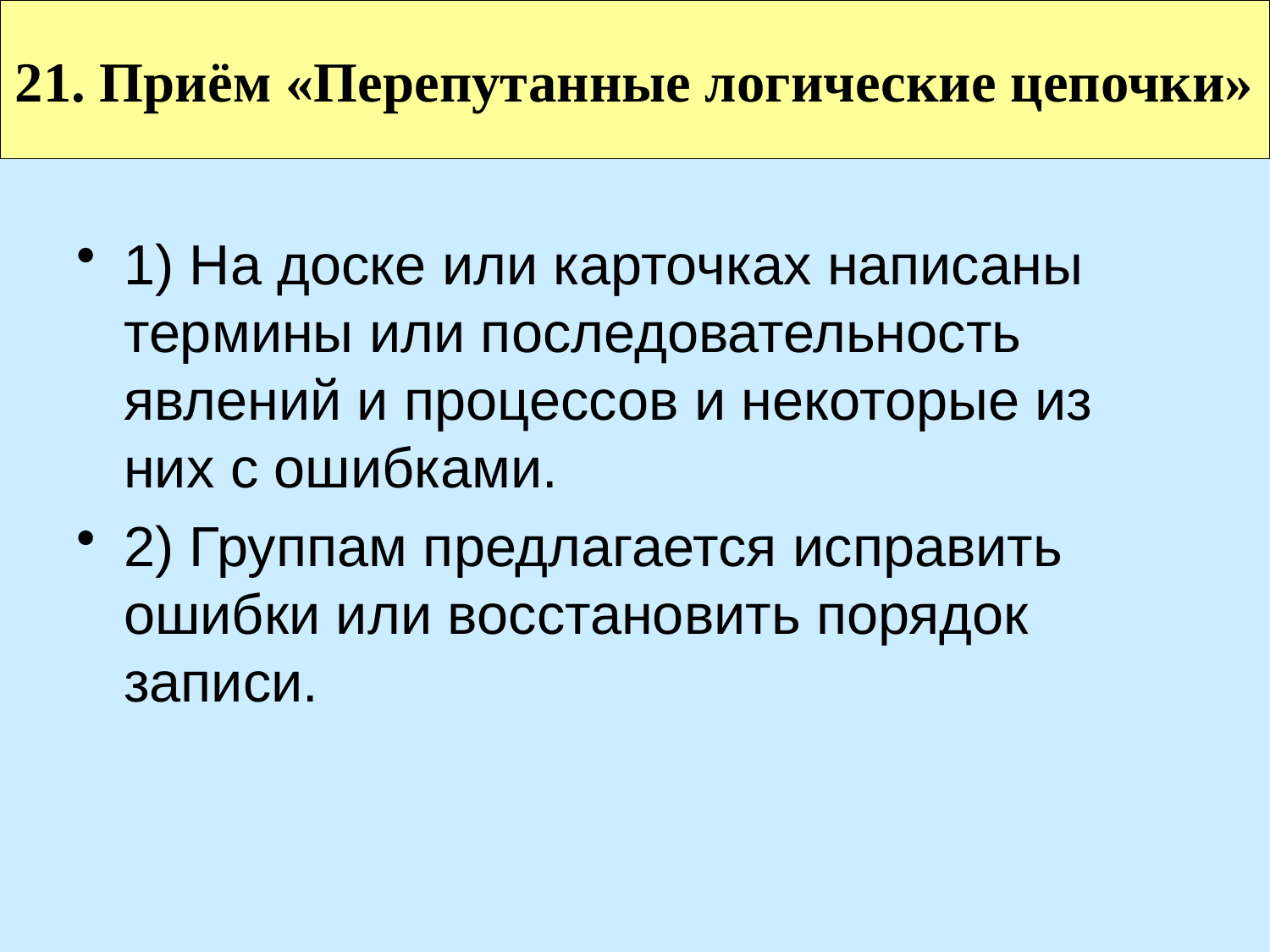

# 21. Приём «Перепутанные логические цепочки»
1) На доске или карточках написаны термины или последовательность явлений и процессов и некоторые из них с ошибками.
2) Группам предлагается исправить ошибки или восстановить порядок записи.